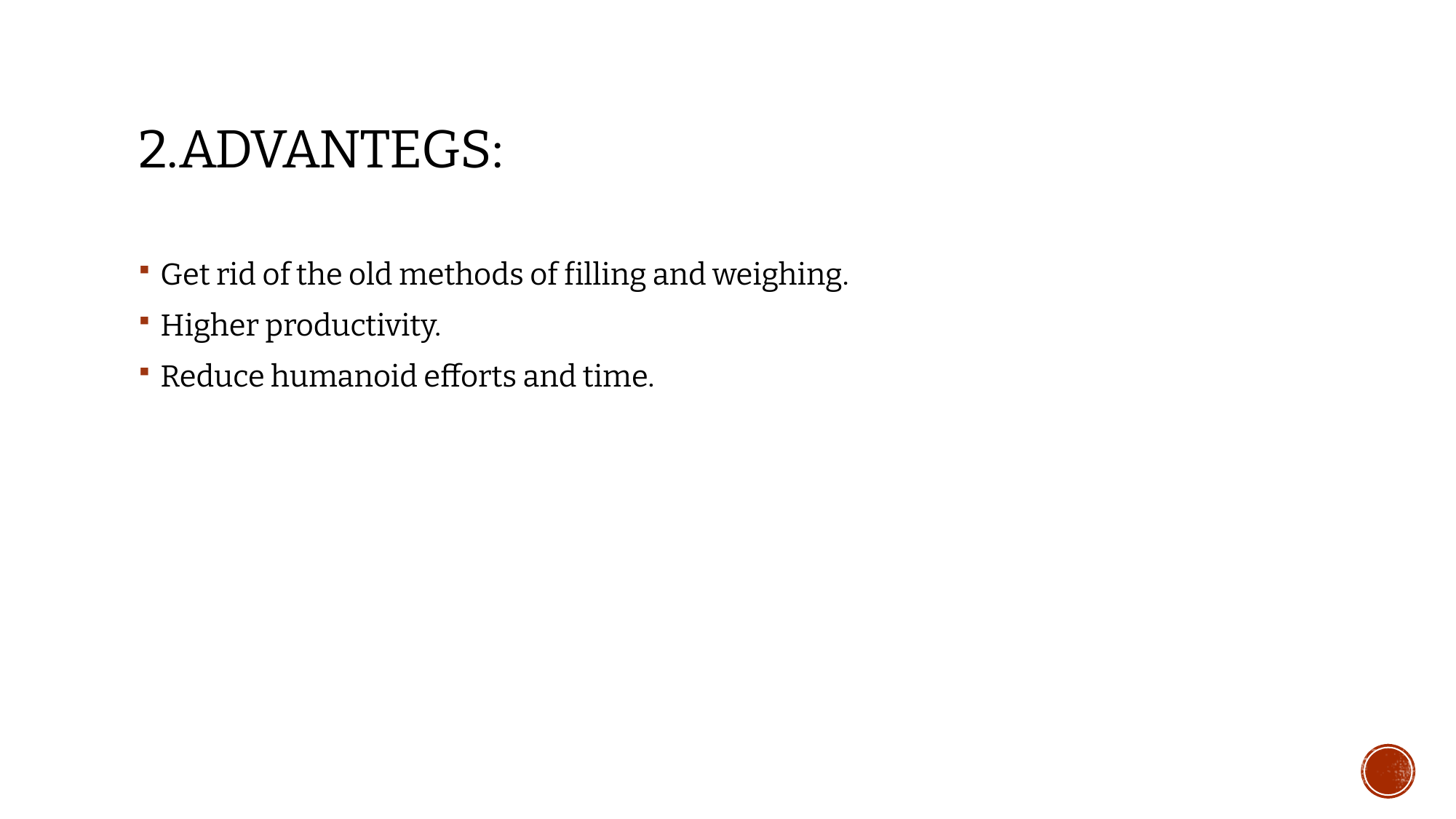

# 2.Advantegs:
Get rid of the old methods of filling and weighing.
Higher productivity.
Reduce humanoid efforts and time.